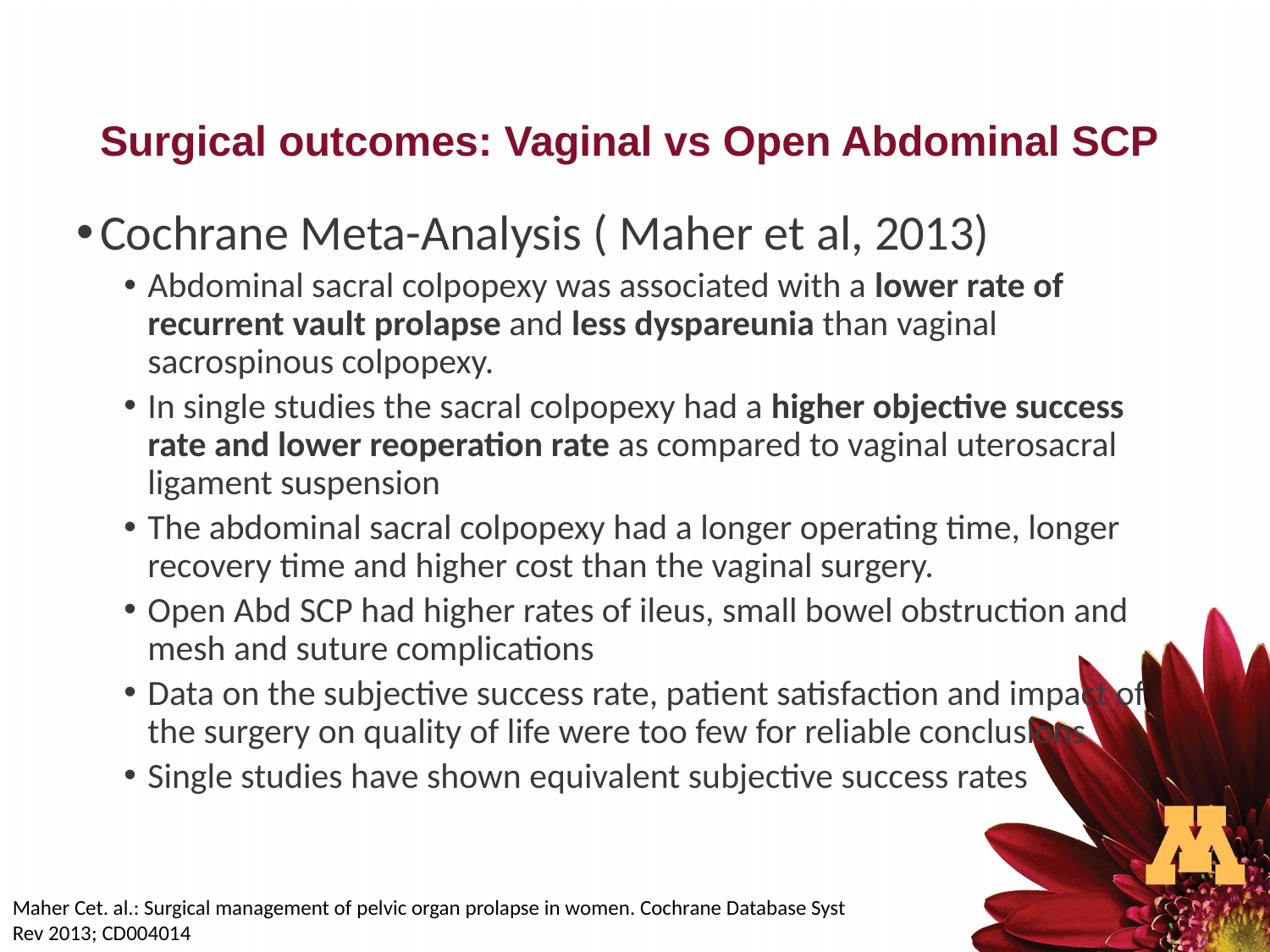

# Surgical outcomes: Vaginal vs Open Abdominal SCP
Cochrane Meta-Analysis ( Maher et al, 2013)
Abdominal sacral colpopexy was associated with a lower rate of recurrent vault prolapse and less dyspareunia than vaginal sacrospinous colpopexy.
In single studies the sacral colpopexy had a higher objective success rate and lower reoperation rate as compared to vaginal uterosacral ligament suspension
The abdominal sacral colpopexy had a longer operating time, longer recovery time and higher cost than the vaginal surgery.
Open Abd SCP had higher rates of ileus, small bowel obstruction and mesh and suture complications
Data on the subjective success rate, patient satisfaction and impact of the surgery on quality of life were too few for reliable conclusions
Single studies have shown equivalent subjective success rates

Maher Cet. al.: Surgical management of pelvic organ prolapse in women. Cochrane Database Syst Rev 2013; CD004014